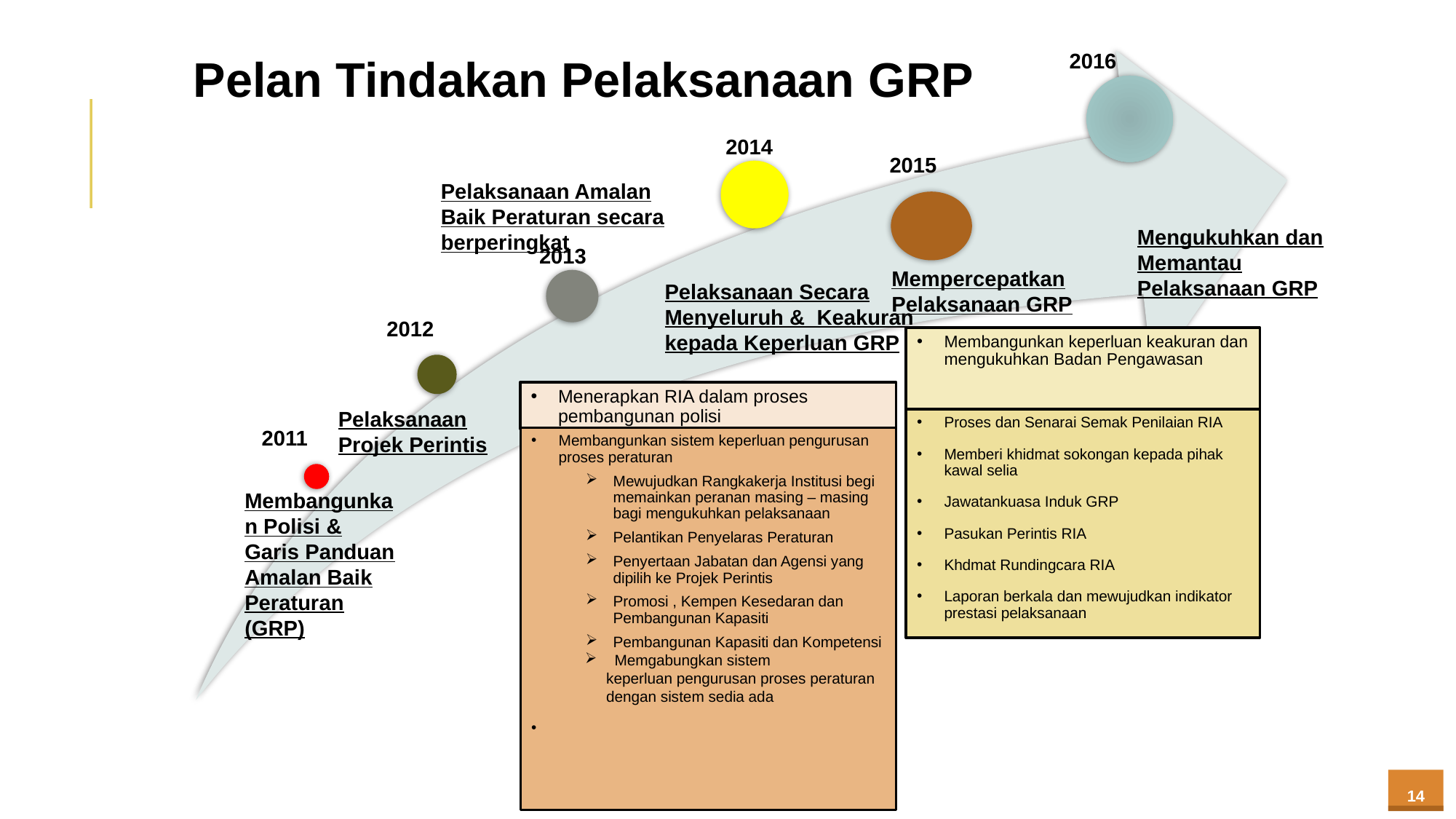

Pelan Tindakan Pelaksanaan GRP
2011
2012
2013
2014
2016
2015
Pelaksanaan Amalan Baik Peraturan secara berperingkat

Mengukuhkan dan Memantau Pelaksanaan GRP
Mempercepatkan Pelaksanaan GRP

Pelaksanaan Secara Menyeluruh &  Keakuran kepada Keperluan GRP
Membangunkan keperluan keakuran dan mengukuhkan Badan Pengawasan
Menerapkan RIA dalam proses pembangunan polisi
Pelaksanaan Projek Perintis
Proses dan Senarai Semak Penilaian RIA
Memberi khidmat sokongan kepada pihak kawal selia
Jawatankuasa Induk GRP
Pasukan Perintis RIA
Khdmat Rundingcara RIA
Laporan berkala dan mewujudkan indikator prestasi pelaksanaan
Membangunkan sistem keperluan pengurusan proses peraturan
Mewujudkan Rangkakerja Institusi begi memainkan peranan masing – masing bagi mengukuhkan pelaksanaan
Pelantikan Penyelaras Peraturan
Penyertaan Jabatan dan Agensi yang dipilih ke Projek Perintis
Promosi , Kempen Kesedaran dan Pembangunan Kapasiti
Pembangunan Kapasiti dan Kompetensi
  Memgabungkan sistem              keperluan pengurusan proses peraturan dengan sistem sedia ada

Membangunkan Polisi & Garis Panduan Amalan Baik Peraturan (GRP)